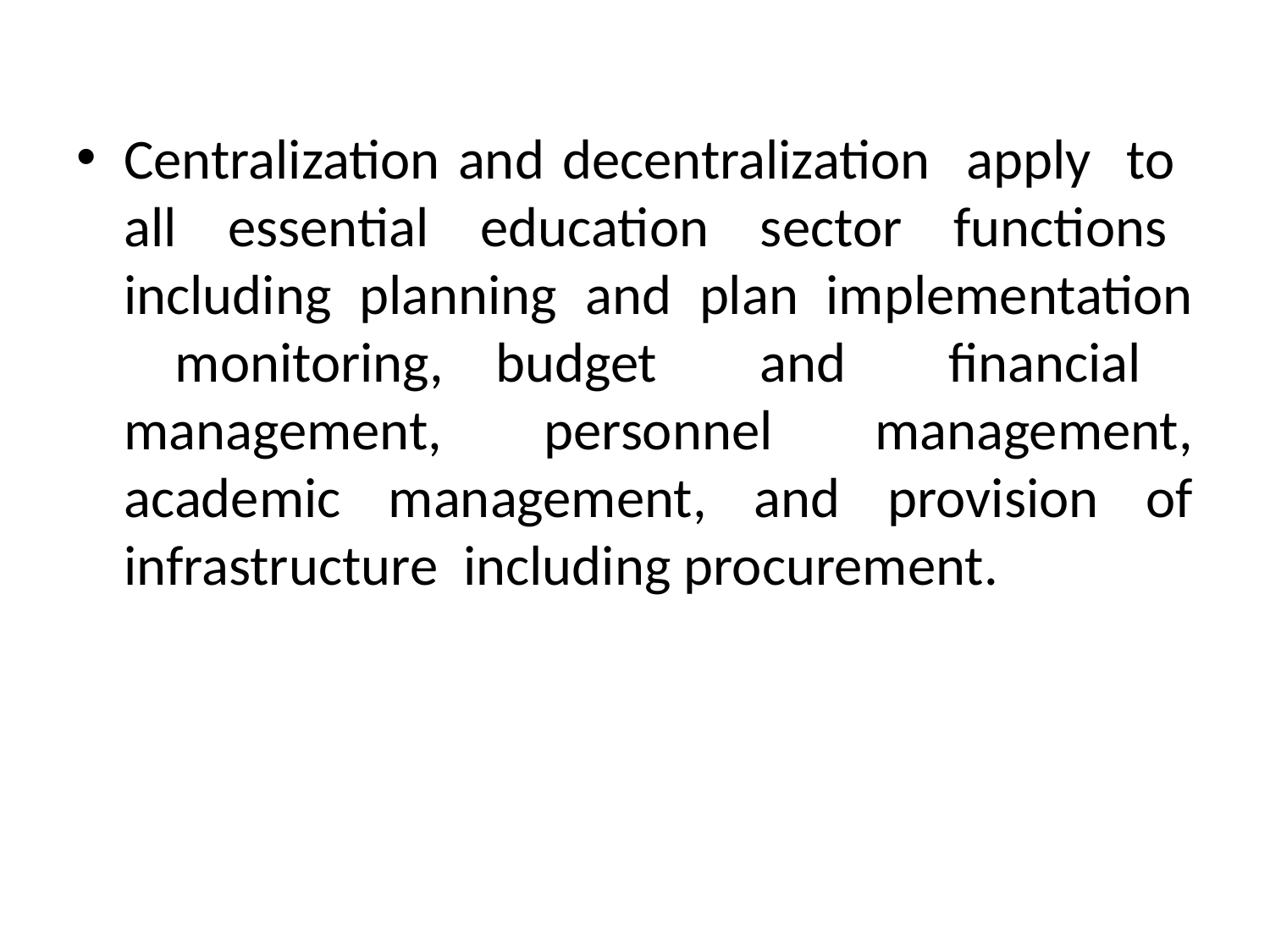

Centralization and decentralization  apply  to  all  essential  education  sector  functions  including  planning  and  plan  implementation  monitoring, budget  and  financial  management, personnel management, academic management, and provision of infrastructure  including procurement.